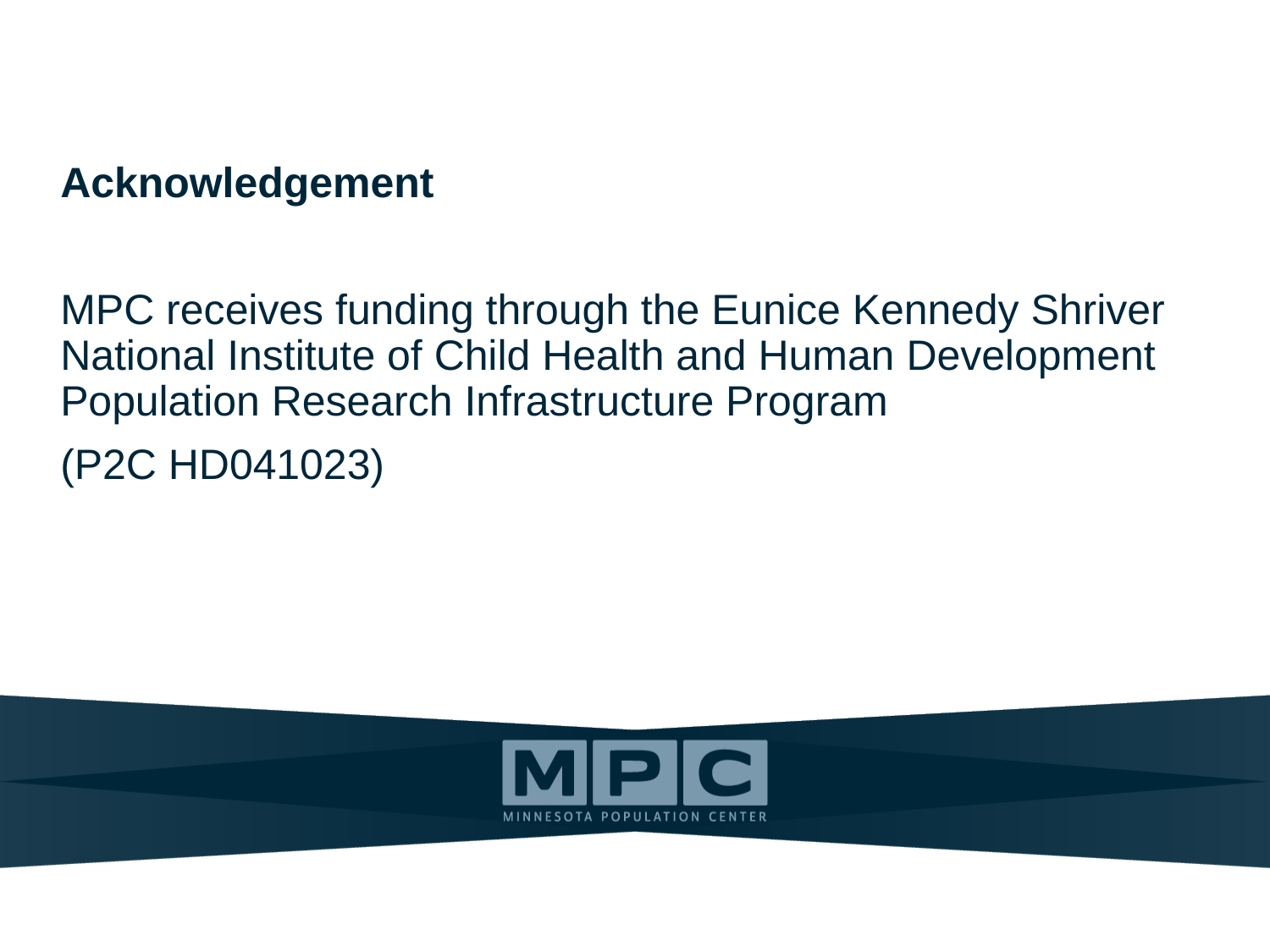

Acknowledgement

MPC receives funding through the Eunice Kennedy Shriver National Institute of Child Health and Human Development Population Research Infrastructure Program
(P2C HD041023)